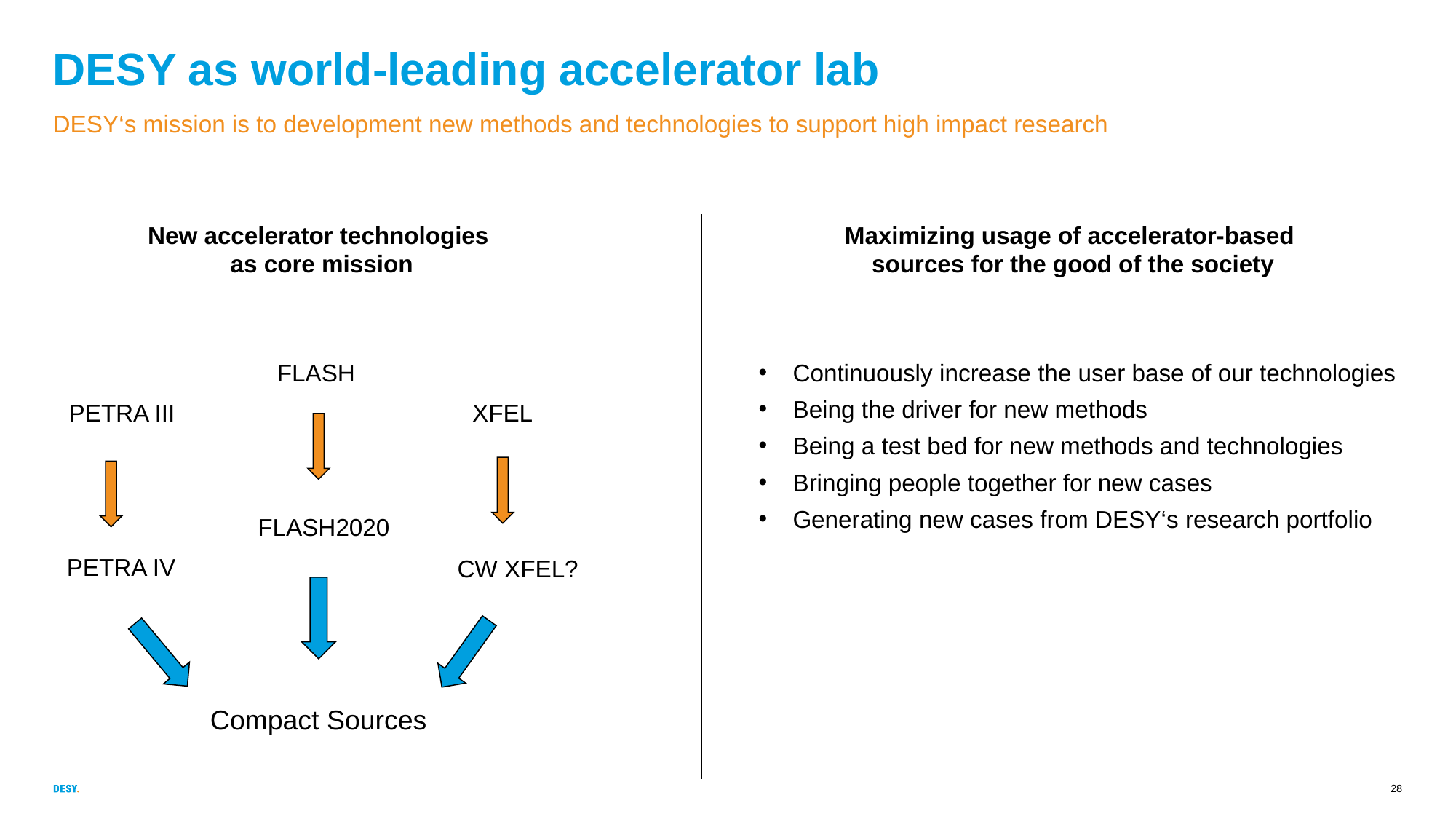

# DESY as world-leading accelerator lab
DESY‘s mission is to development new methods and technologies to support high impact research

Maximizing usage of accelerator-based
 sources for the good of the society
New accelerator technologies
as core mission
FLASH
Continuously increase the user base of our technologies
Being the driver for new methods
Being a test bed for new methods and technologies
Bringing people together for new cases
Generating new cases from DESY‘s research portfolio
PETRA III
XFEL

FLASH2020
PETRA IV
CW XFEL?

Compact Sources